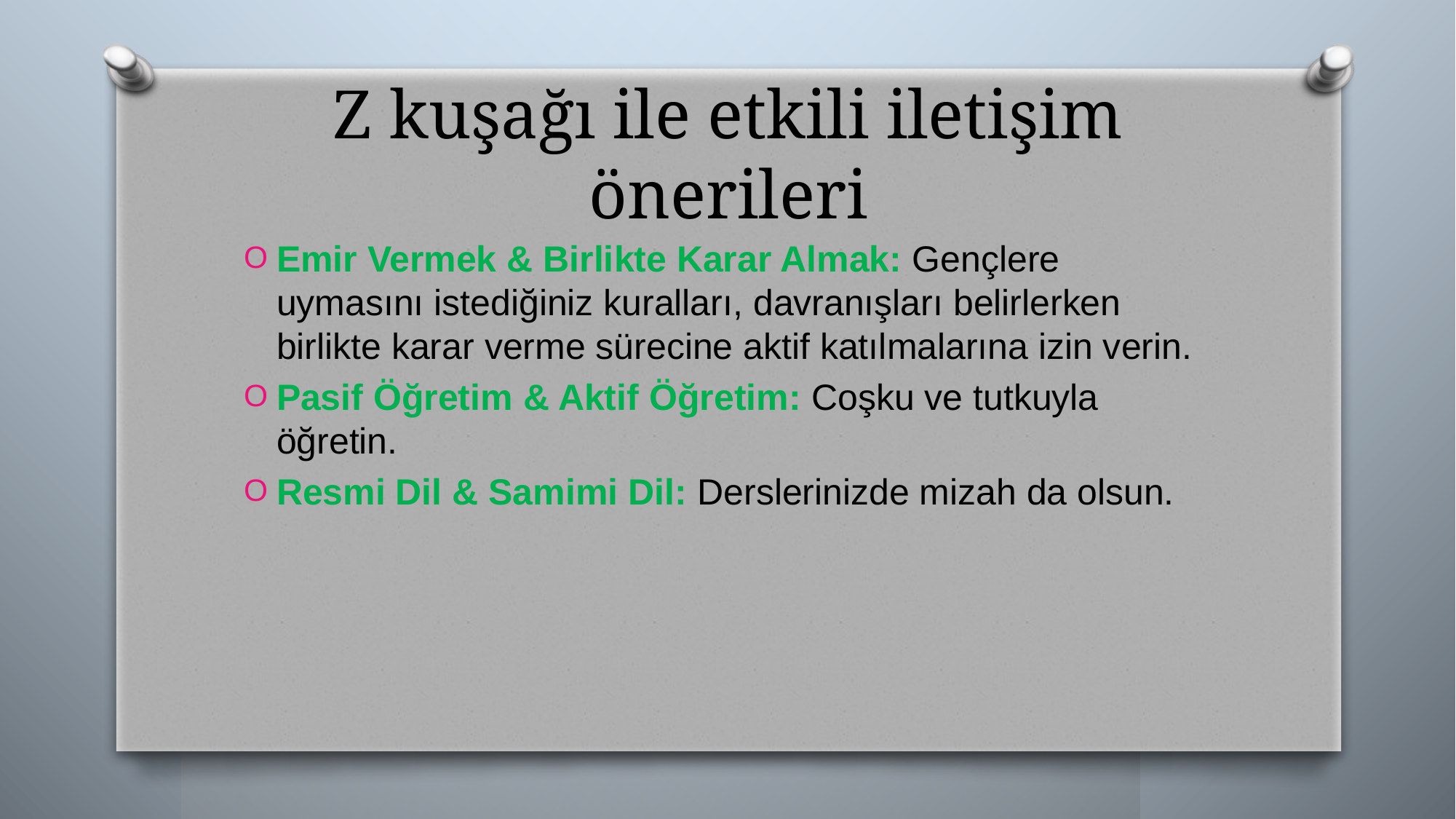

# Z kuşağı ile etkili iletişim önerileri
Emir Vermek & Birlikte Karar Almak: Gençlere uymasını istediğiniz kuralları, davranışları belirlerken birlikte karar verme sürecine aktif katılmalarına izin verin.
Pasif Öğretim & Aktif Öğretim: Coşku ve tutkuyla öğretin.
Resmi Dil & Samimi Dil: Derslerinizde mizah da olsun.